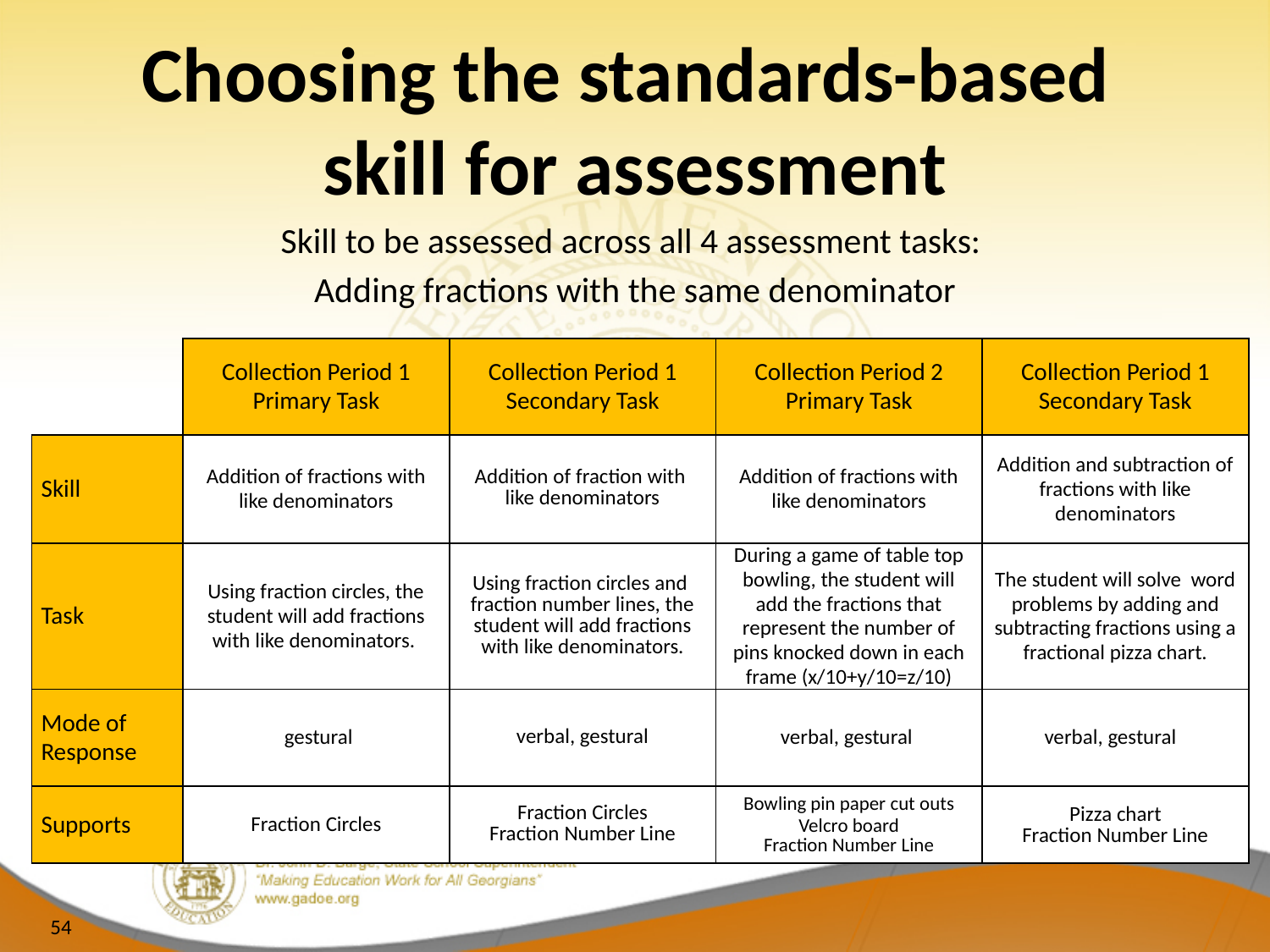

# Choosing the standards-based skill for assessment
Skill to be assessed across all 4 assessment tasks:
Adding fractions with the same denominator
|  | Collection Period 1 Primary Task | Collection Period 1 Secondary Task | Collection Period 2 Primary Task | Collection Period 1 Secondary Task |
| --- | --- | --- | --- | --- |
| Skill | Addition of fractions with like denominators | Addition of fraction with like denominators | Addition of fractions with like denominators | Addition and subtraction of fractions with like denominators |
| Task | Using fraction circles, the student will add fractions with like denominators. | Using fraction circles and fraction number lines, the student will add fractions with like denominators. | During a game of table top bowling, the student will add the fractions that represent the number of pins knocked down in each frame (x/10+y/10=z/10) | The student will solve word problems by adding and subtracting fractions using a fractional pizza chart. |
| Mode of Response | gestural | verbal, gestural | verbal, gestural | verbal, gestural |
| Supports | Fraction Circles | Fraction Circles Fraction Number Line | Bowling pin paper cut outs Velcro board Fraction Number Line | Pizza chart Fraction Number Line |
54